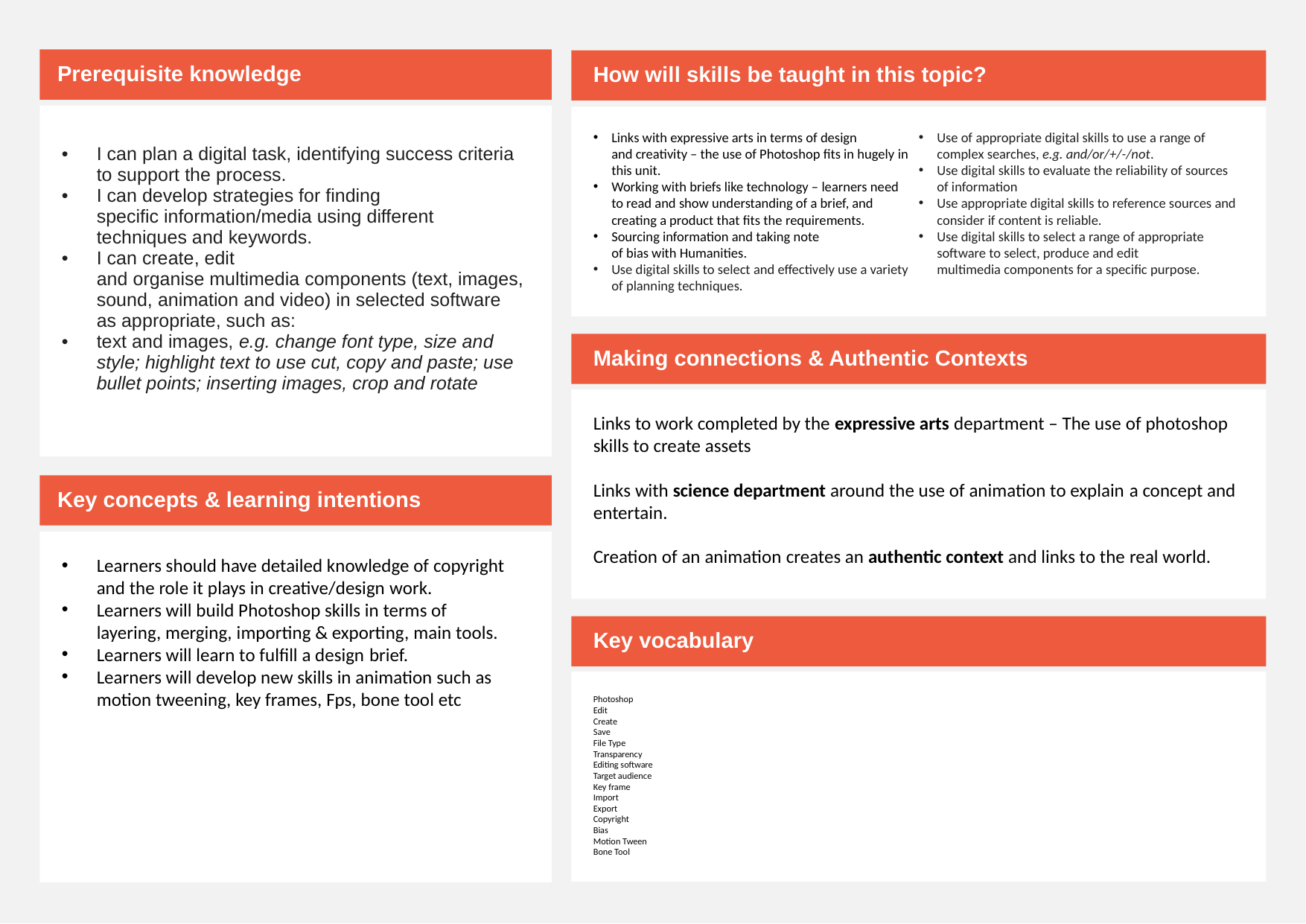

Prerequisite knowledge
How will skills be taught in this topic?

I can plan a digital task, identifying success criteria to support the process.
I can develop strategies for finding specific information/media using different techniques and keywords.
I can create, edit and organise multimedia components (text, images, sound, animation and video) in selected software as appropriate, such as:
text and images, e.g. change font type, size and style; highlight text to use cut, copy and paste; use bullet points; inserting images, crop and rotate
Links with expressive arts in terms of design and creativity – the use of Photoshop fits in hugely in this unit.
Working with briefs like technology – learners need to read and show understanding of a brief, and creating a product that fits the requirements.
Sourcing information and taking note of bias with Humanities.
Use digital skills to select and effectively use a variety of planning techniques.
Use of appropriate digital skills to use a range of complex searches, e.g. and/or/+/-/not.
Use digital skills to evaluate the reliability of sources of information
Use appropriate digital skills to reference sources and consider if content is reliable.
Use digital skills to select a range of appropriate software to select, produce and edit multimedia components for a specific purpose.
Making connections & Authentic Contexts
Links to work completed by the expressive arts department – The use of photoshop skills to create assets
Links with science department around the use of animation to explain a concept and entertain.

Creation of an animation creates an authentic context and links to the real world.
Key concepts & learning intentions
Learners should have detailed knowledge of copyright and the role it plays in creative/design work.
Learners will build Photoshop skills in terms of layering, merging, importing & exporting, main tools.
Learners will learn to fulfill a design brief.
Learners will develop new skills in animation such as motion tweening, key frames, Fps, bone tool etc

Key vocabulary
Photoshop
Edit
Create
Save
File Type
Transparency
Editing software
Target audience
Key frame
Import
Export
Copyright
Bias
Motion Tween
Bone Tool